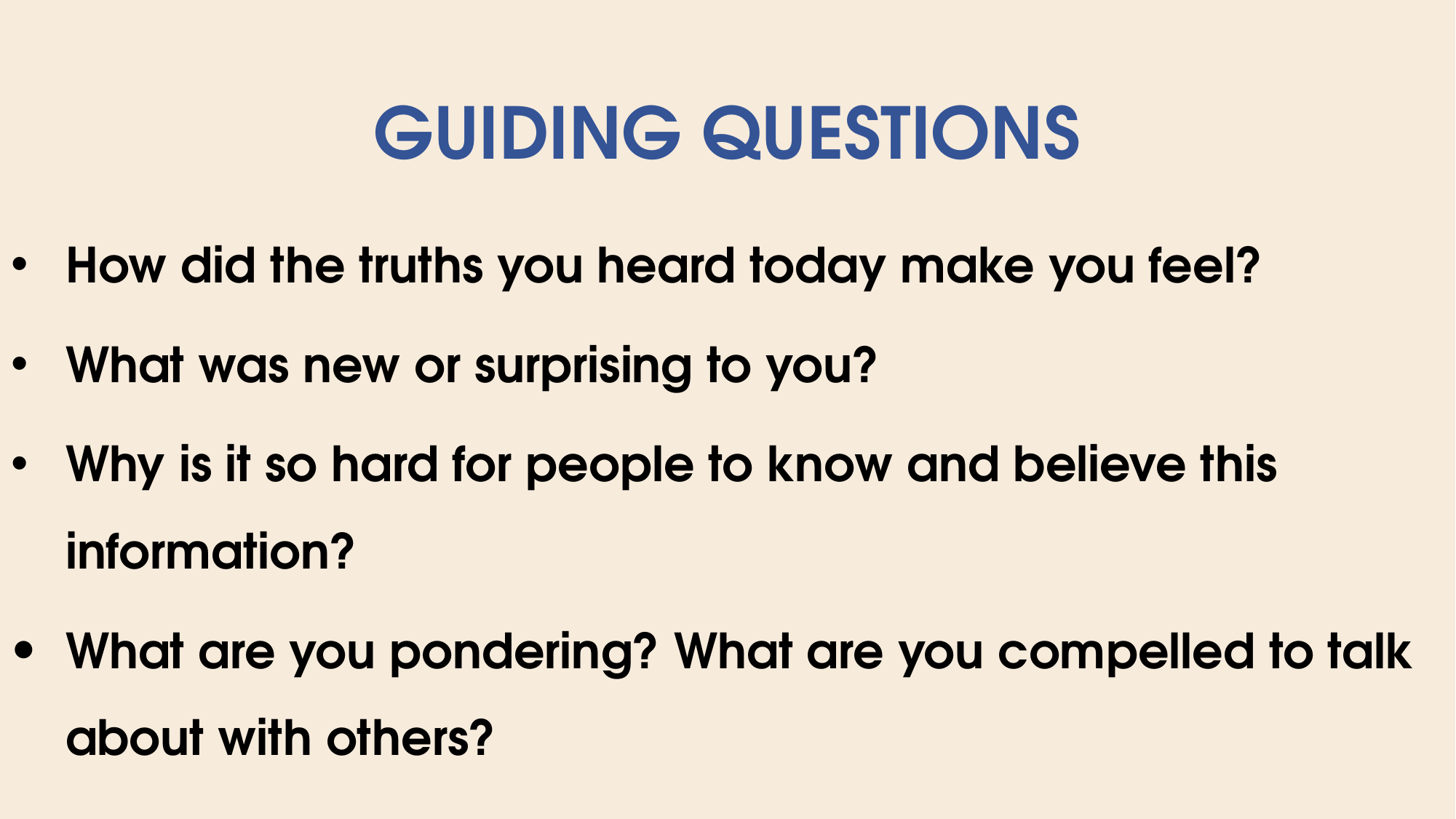

# GUIDING QUESTIONS

How did the truths you heard today make you feel?
What was new or surprising to you?
Why is it so hard for people to know and believe this information?
What are you pondering? What are you compelled to talk about with others?